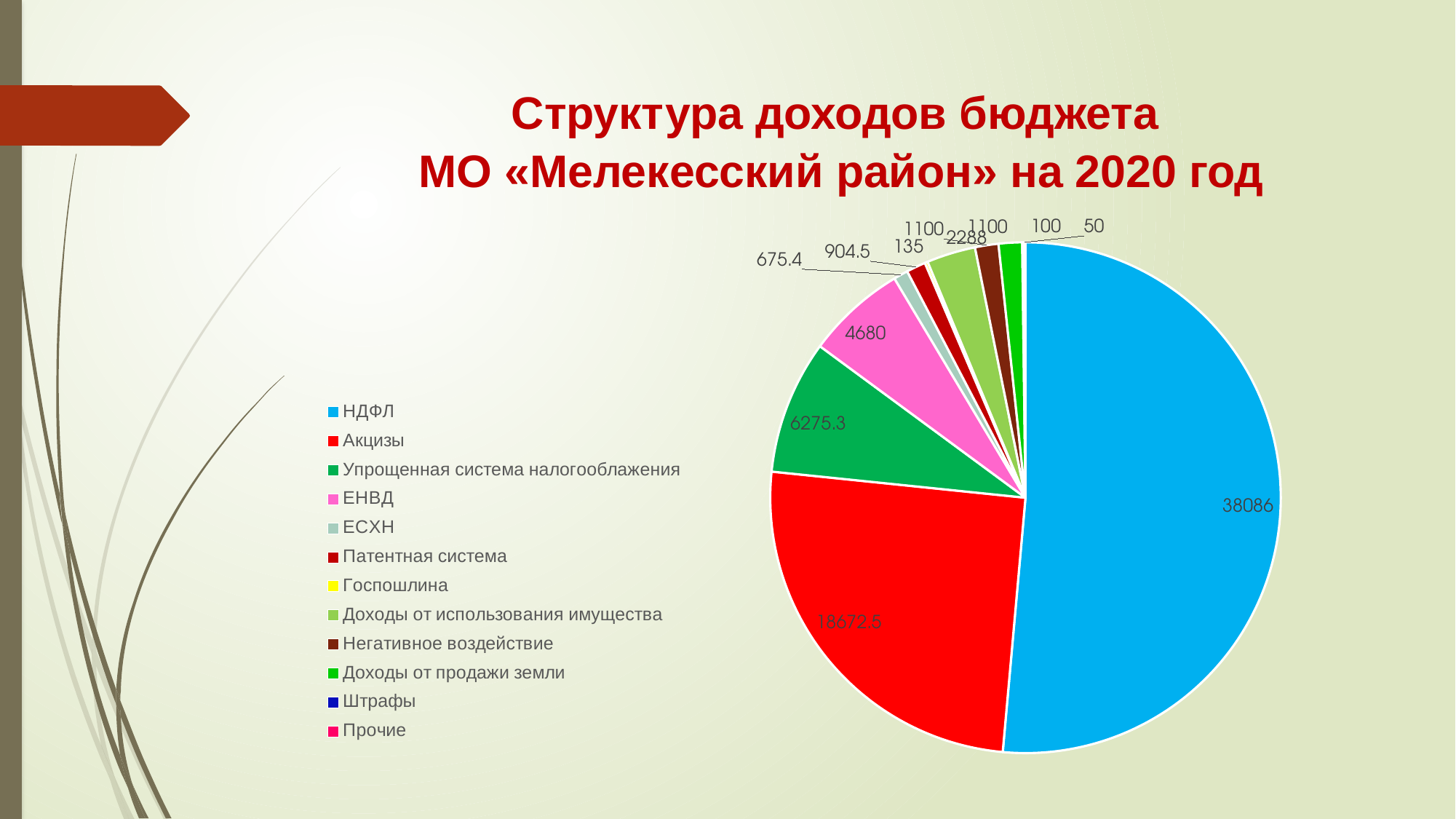

# Структура доходов бюджета МО «Мелекесский район» на 2020 год

### Chart

| Category | Столбец1 |
|---|---|
| НДФЛ | 38086.0 |
| Акцизы | 18672.5 |
| Упрощенная система налогооблажения | 6275.3 |
| ЕНВД | 4680.0 |
| ЕСХН | 675.4 |
| Патентная система | 904.5 |
| Госпошлина | 135.0 |
| Доходы от использования имущества | 2288.0 |
| Негативное воздействие | 1100.0 |
| Доходы от продажи земли | 1100.0 |
| Штрафы | 100.0 |
| Прочие | 50.0 |